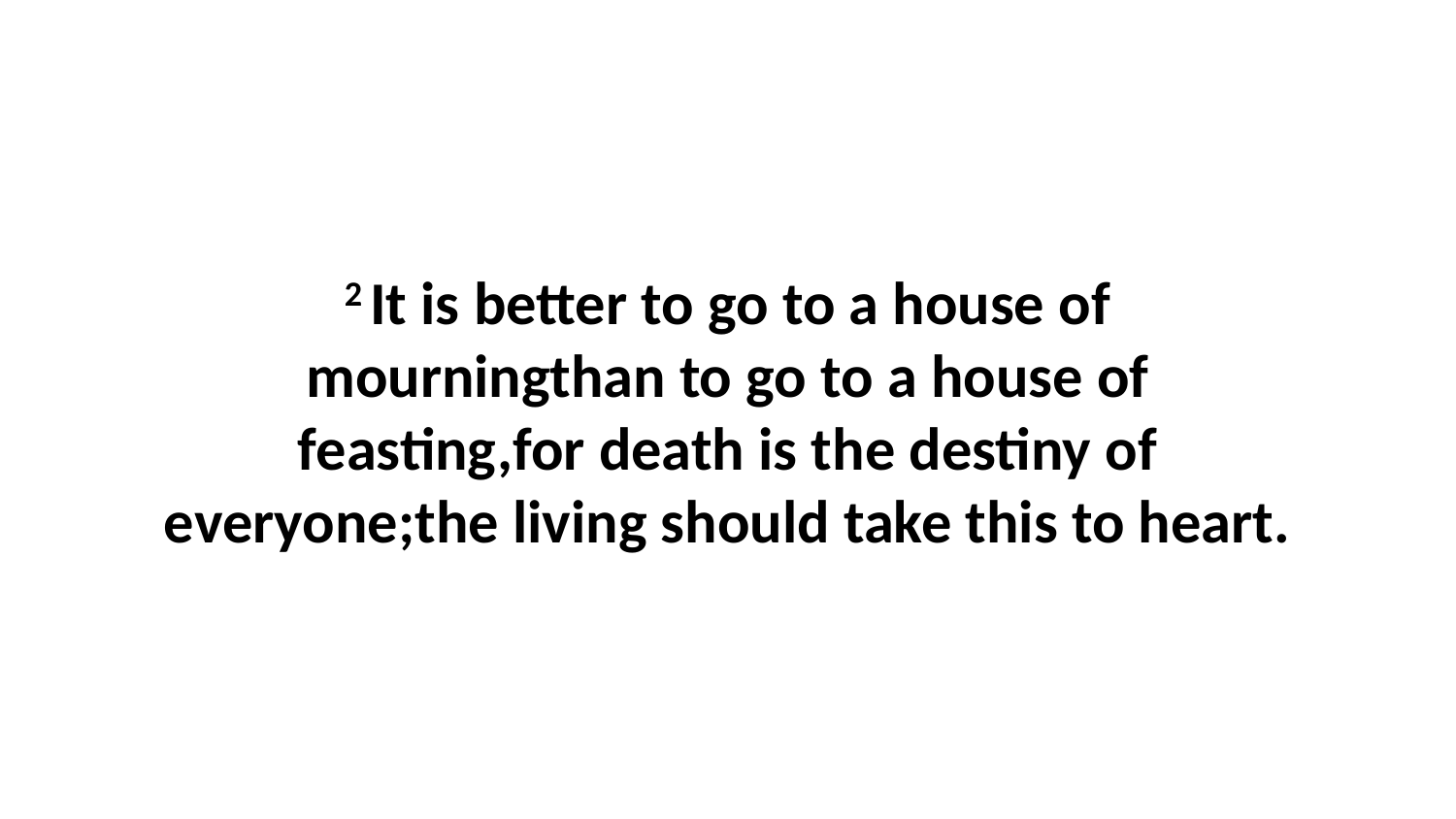

2 It is better to go to a house of mourningthan to go to a house of feasting,for death is the destiny of everyone;the living should take this to heart.